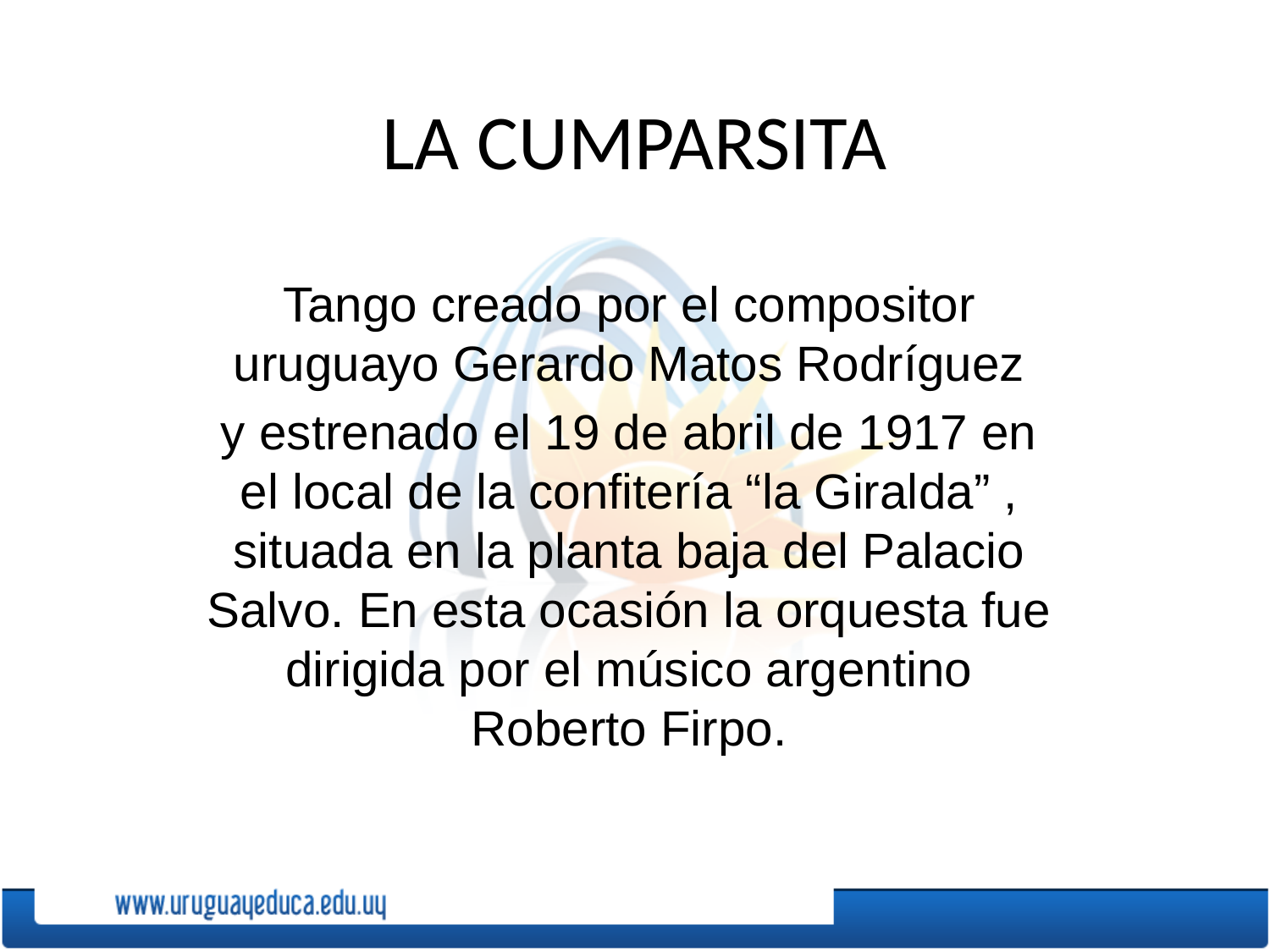

LA CUMPARSITA
Tango creado por el compositor uruguayo Gerardo Matos Rodríguez
y estrenado el 19 de abril de 1917 en el local de la confitería “la Giralda” , situada en la planta baja del Palacio Salvo. En esta ocasión la orquesta fue dirigida por el músico argentino Roberto Firpo.